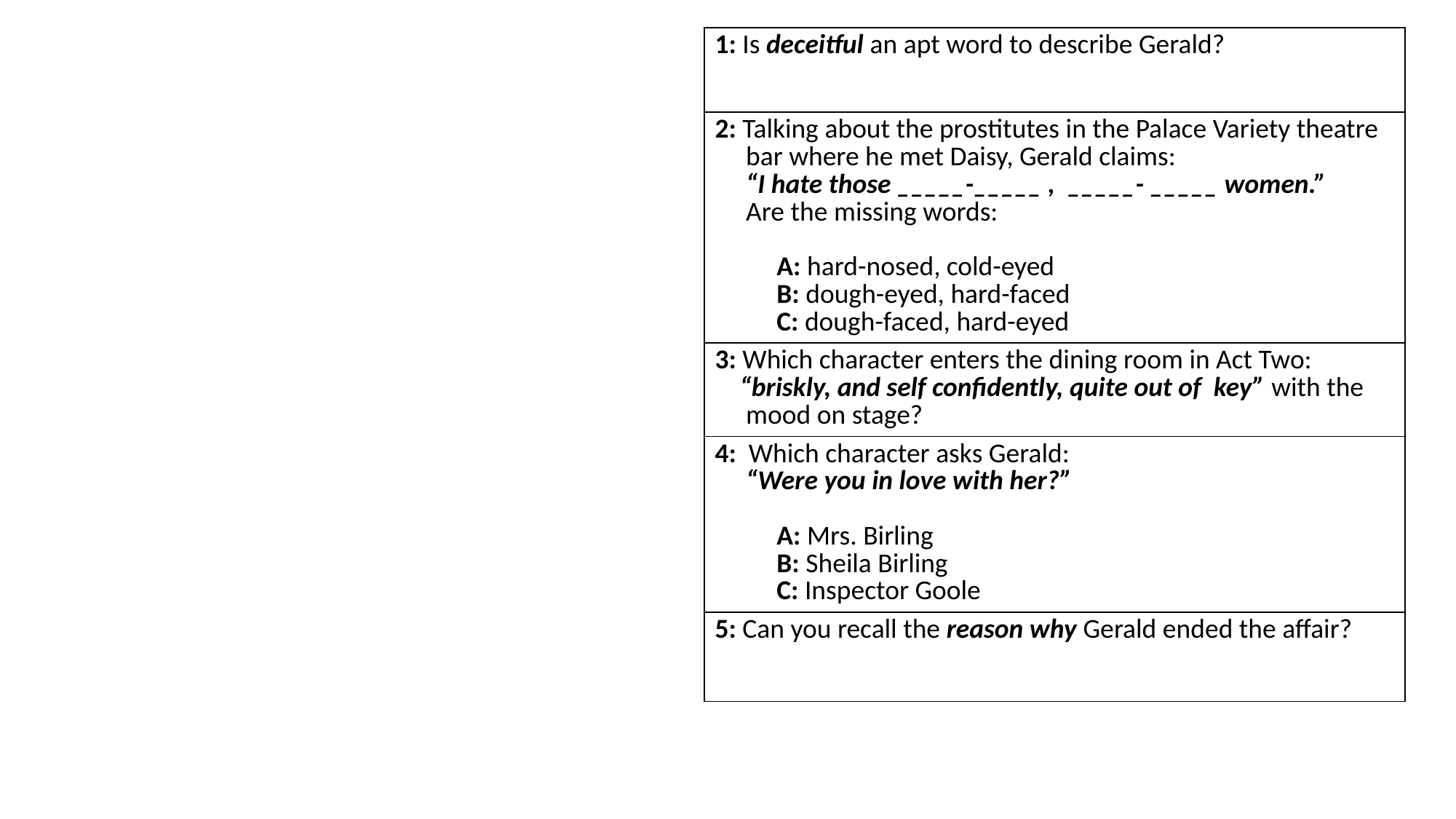

| 1: Is deceitful an apt word to describe Gerald? |
| --- |
| 2: Talking about the prostitutes in the Palace Variety theatre bar where he met Daisy, Gerald claims: “I hate those \_\_\_\_\_-\_\_\_\_\_ , \_\_\_\_\_- \_\_\_\_\_ women.” Are the missing words: A: hard-nosed, cold-eyed B: dough-eyed, hard-faced C: dough-faced, hard-eyed |
| 3: Which character enters the dining room in Act Two: “briskly, and self confidently, quite out of key” with the mood on stage? |
| 4: Which character asks Gerald: “Were you in love with her?” A: Mrs. Birling B: Sheila Birling C: Inspector Goole |
| 5: Can you recall the reason why Gerald ended the affair? |